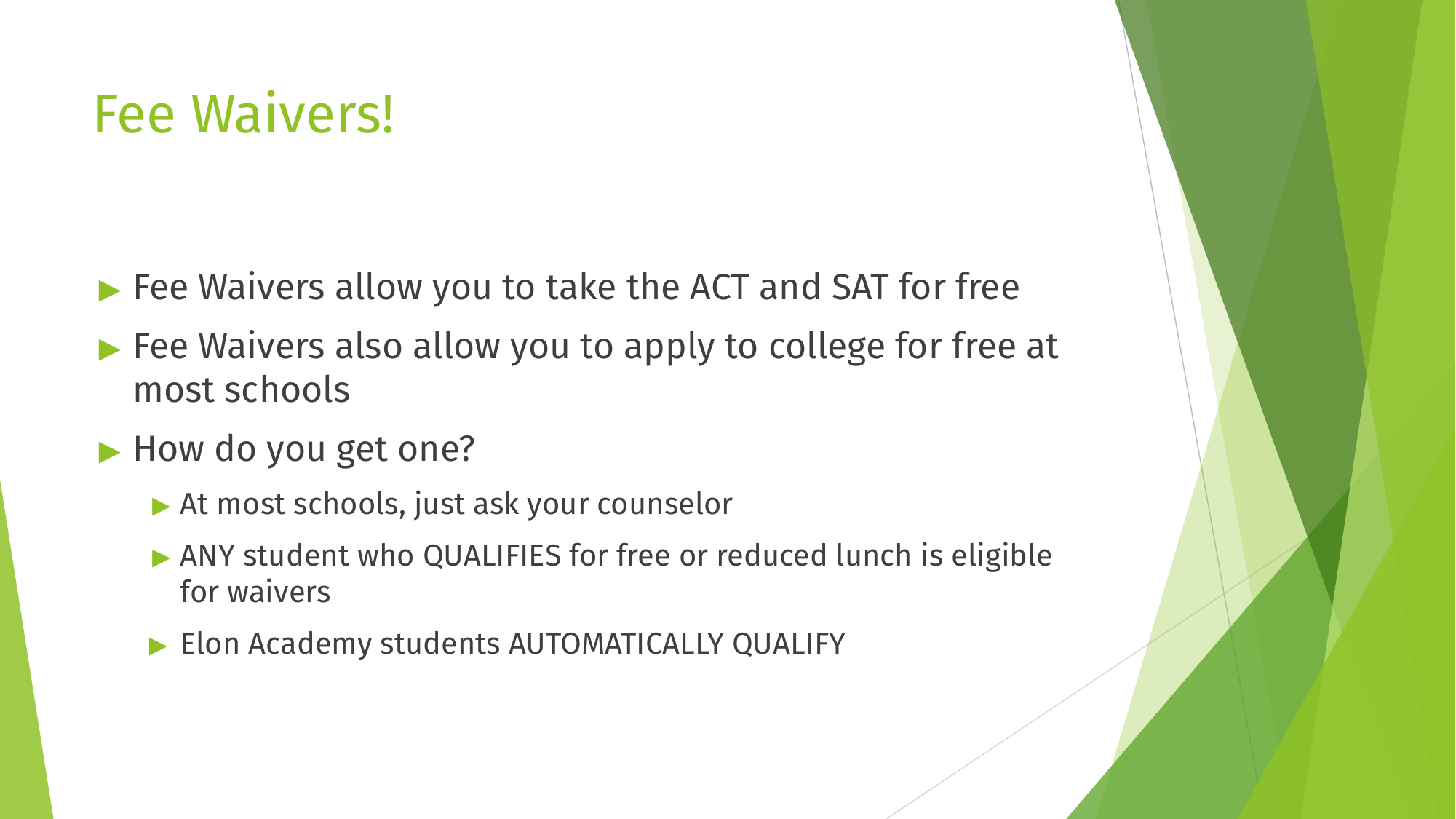

# Fee Waivers!
Fee Waivers allow you to take the ACT and SAT for free
Fee Waivers also allow you to apply to college for free at most schools
How do you get one?
At most schools, just ask your counselor
ANY student who QUALIFIES for free or reduced lunch is eligible for waivers
Elon Academy students AUTOMATICALLY QUALIFY